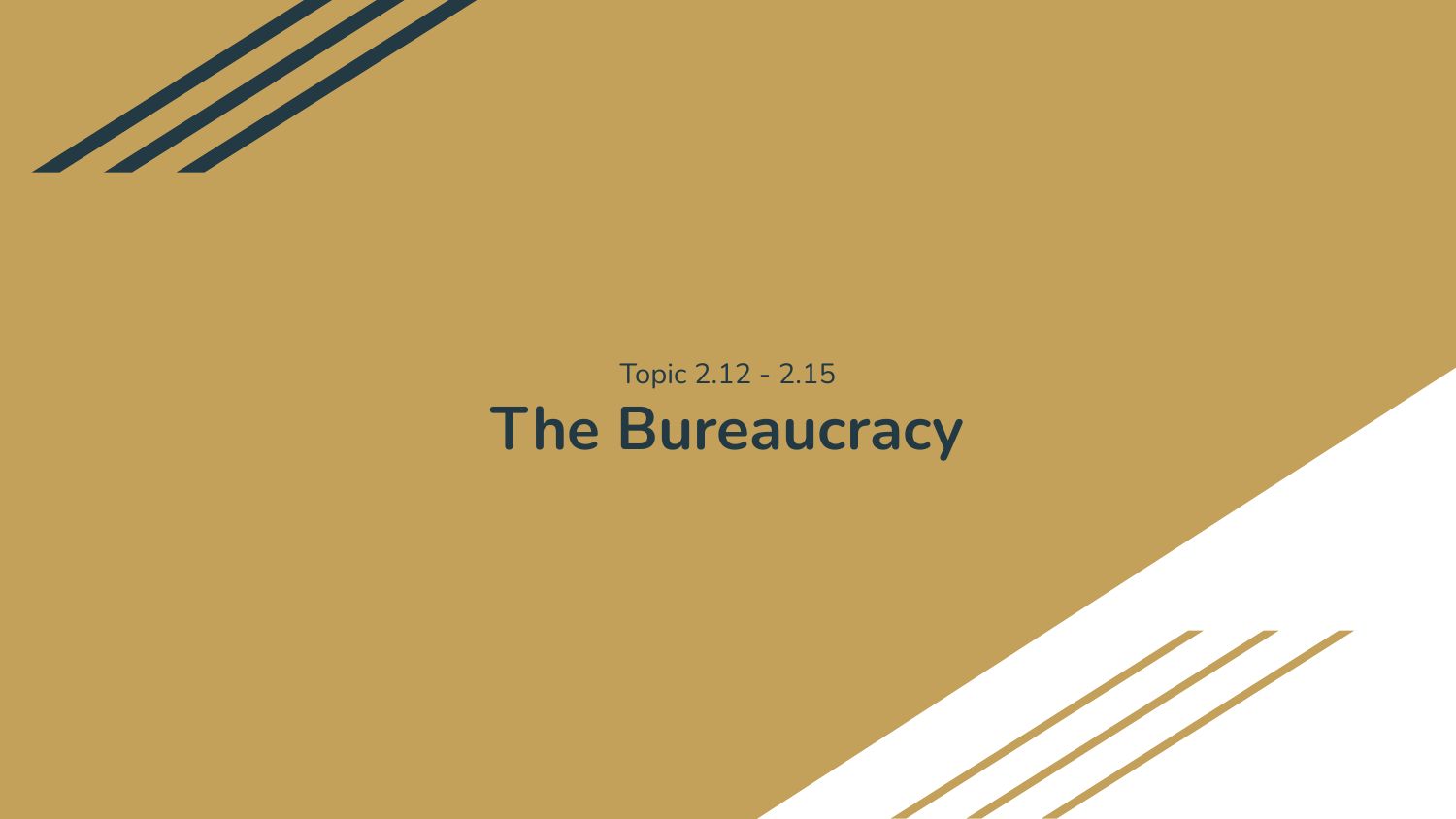

# Topic 2.12 - 2.15
The Bureaucracy